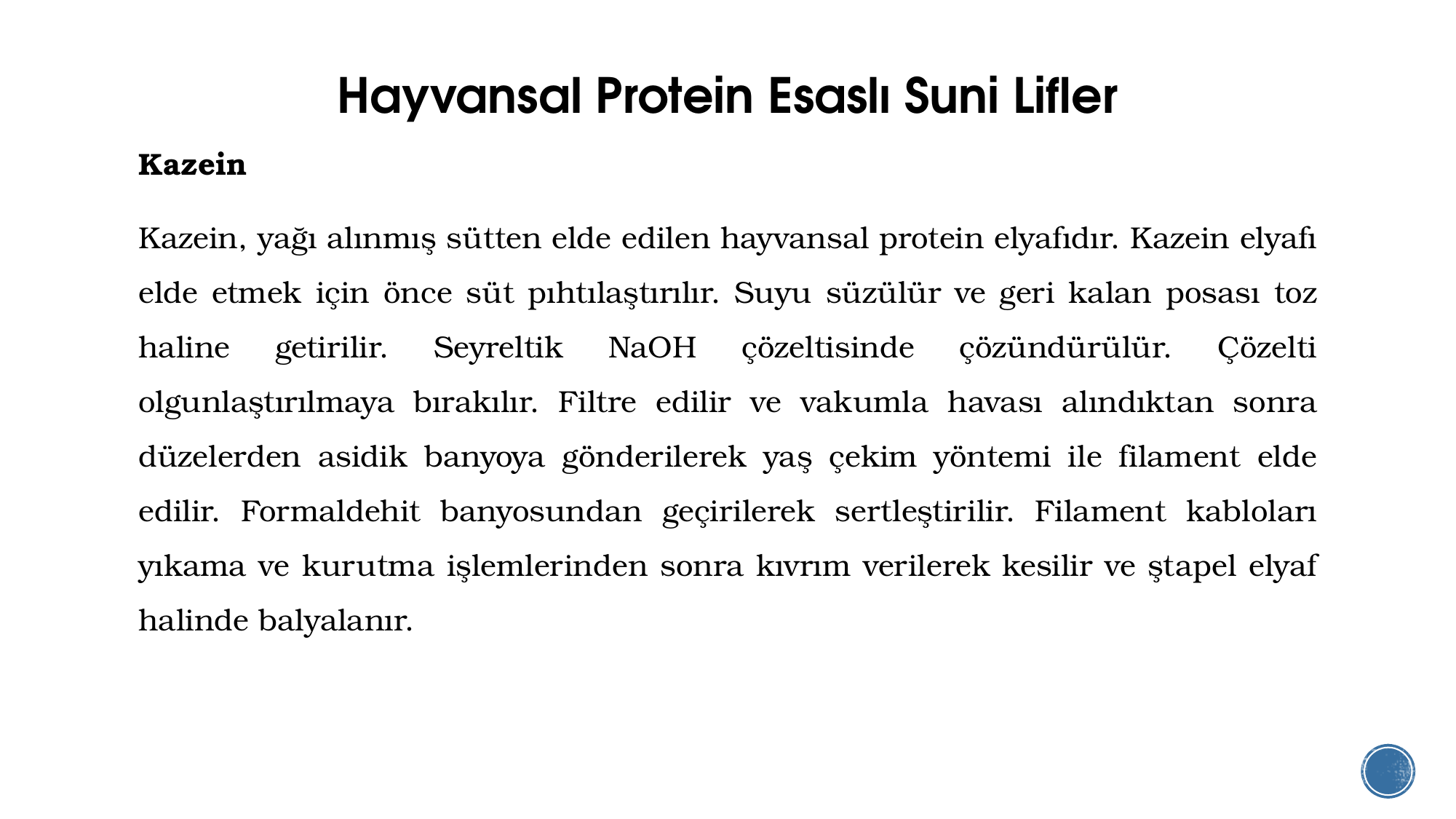

# Hayvansal Protein Esaslı Suni Lifler
Kazein
Kazein, yağı alınmış sütten elde edilen hayvansal protein elyafıdır. Kazein elyafı elde etmek için önce süt pıhtılaştırılır. Suyu süzülür ve geri kalan posası toz haline getirilir. Seyreltik NaOH çözeltisinde çözündürülür. Çözelti olgunlaştırılmaya bırakılır. Filtre edilir ve vakumla havası alındıktan sonra düzelerden asidik banyoya gönderilerek yaş çekim yöntemi ile filament elde edilir. Formaldehit banyosundan geçirilerek sertleştirilir. Filament kabloları yıkama ve kurutma işlemlerinden sonra kıvrım verilerek kesilir ve ştapel elyaf halinde balyalanır.